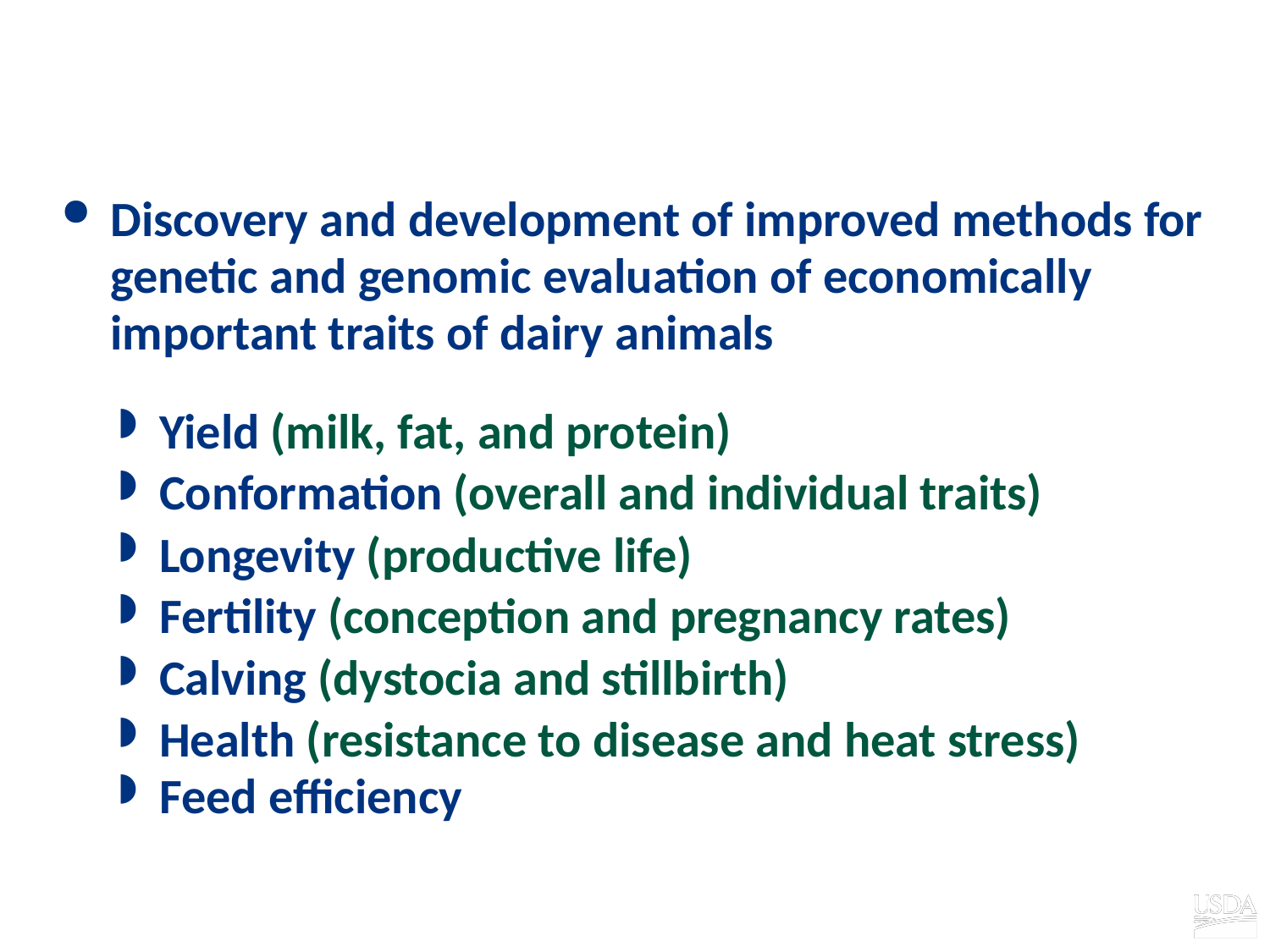

# Mission
Discovery and development of improved methods for genetic and genomic evaluation of economically important traits of dairy animals
Yield (milk, fat, and protein)
Conformation (overall and individual traits)
Longevity (productive life)
Fertility (conception and pregnancy rates)
Calving (dystocia and stillbirth)
Health (resistance to disease and heat stress)
Feed efficiency